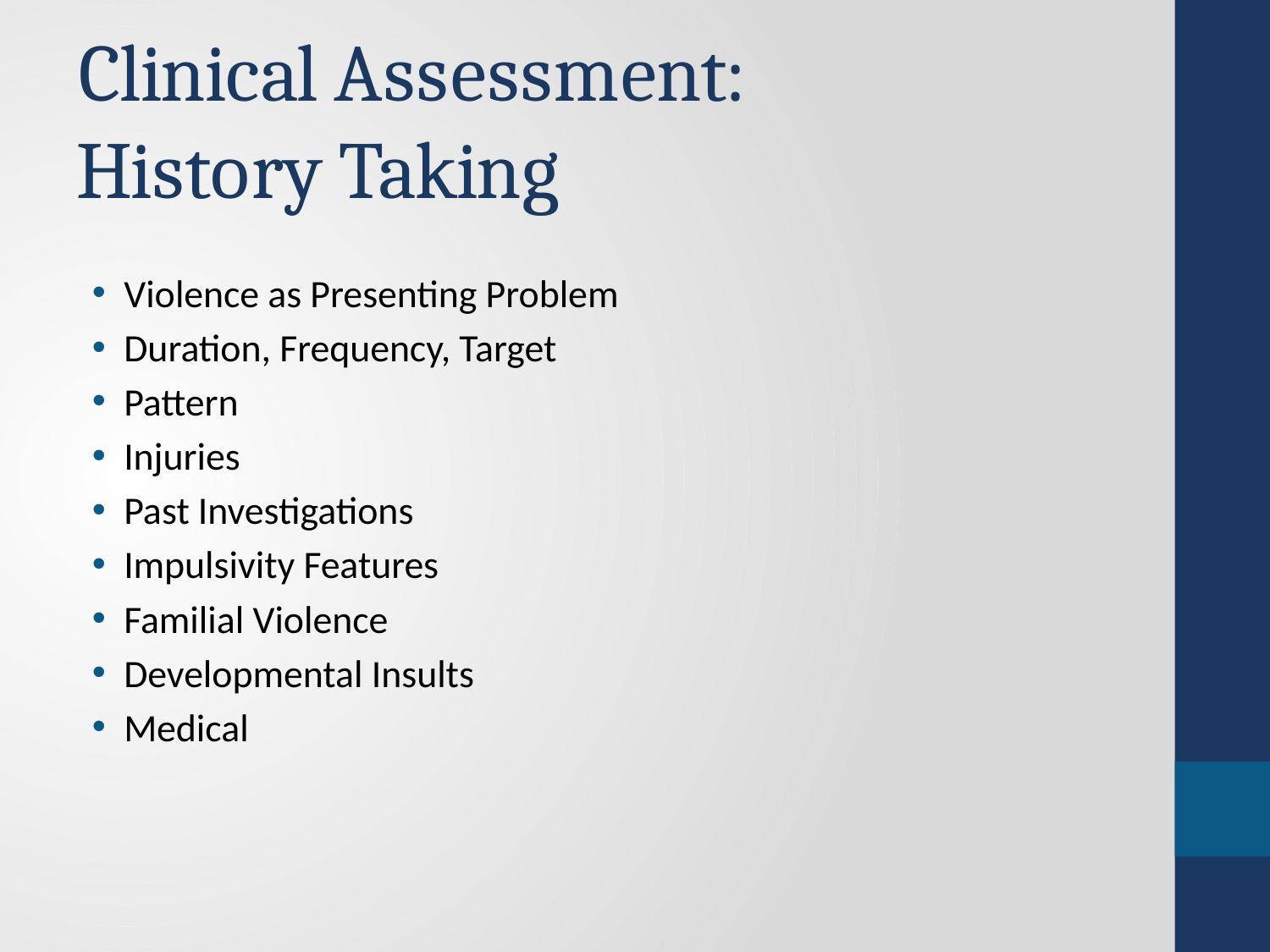

# Clinical Assessment: History Taking
Violence as Presenting Problem
Duration, Frequency, Target
Pattern
Injuries
Past Investigations
Impulsivity Features
Familial Violence
Developmental Insults
Medical